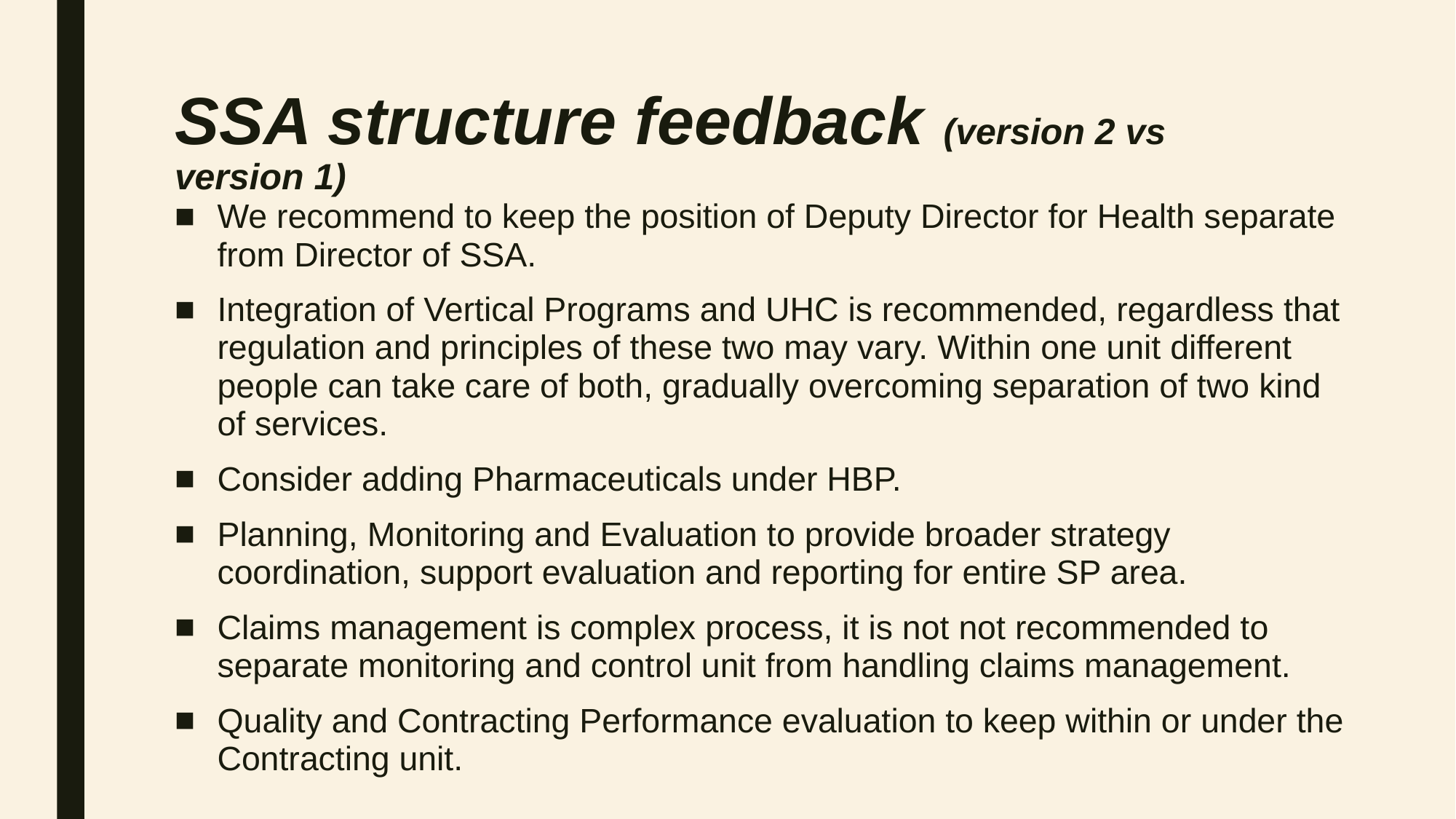

# SSA structure feedback (version 2 vs version 1)
We recommend to keep the position of Deputy Director for Health separate from Director of SSA.
Integration of Vertical Programs and UHC is recommended, regardless that regulation and principles of these two may vary. Within one unit different people can take care of both, gradually overcoming separation of two kind of services.
Consider adding Pharmaceuticals under HBP.
Planning, Monitoring and Evaluation to provide broader strategy coordination, support evaluation and reporting for entire SP area.
Claims management is complex process, it is not not recommended to separate monitoring and control unit from handling claims management.
Quality and Contracting Performance evaluation to keep within or under the Contracting unit.